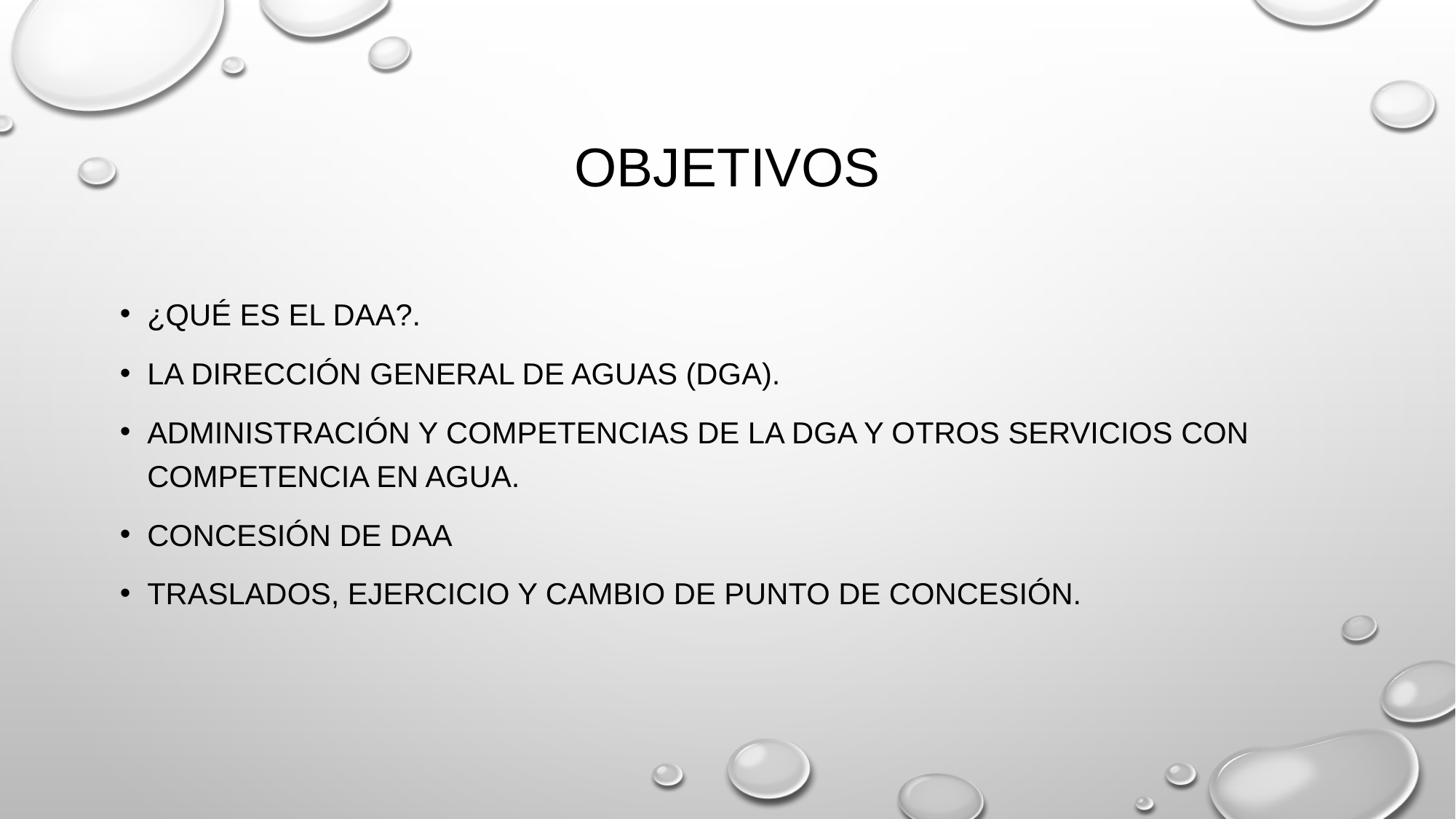

# objetivos
¿Qué es EL DAA?.
La dirección general de aguas (Dga).
Administración y competencias de la DGA y otros servicios con competencia en agua.
Concesión de DAA
Traslados, ejercicio y cambio DE punto DE concesión.